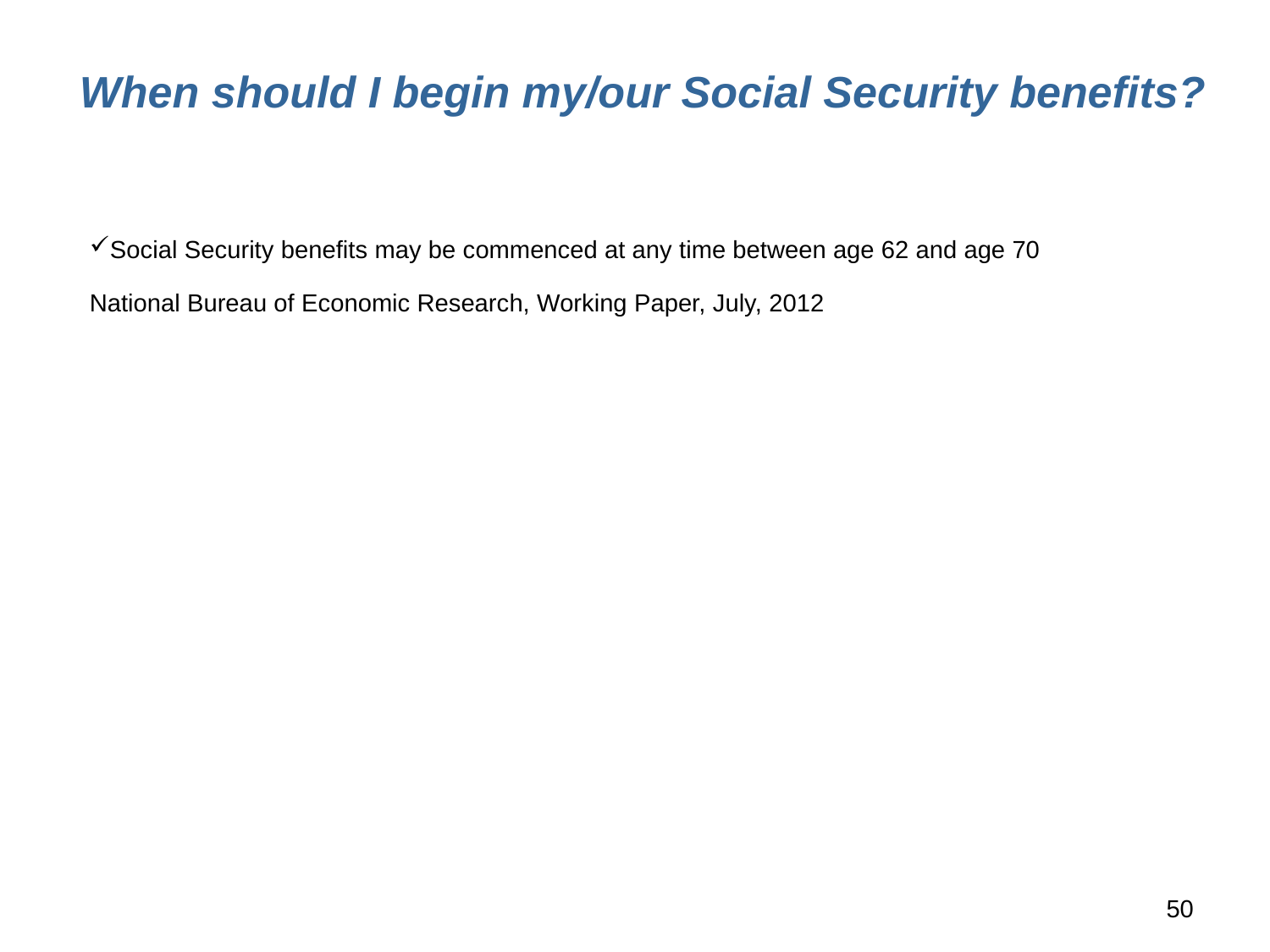

When should I begin my/our Social Security benefits?
Social Security benefits may be commenced at any time between age 62 and age 70

National Bureau of Economic Research, Working Paper, July, 2012

Delaying is actuarially advantageous for a large subset of people

 particularly when real interest rates are 3.5% or below
The gains are greatest for married couples relative to singles, for single women relative to single men, and for two-earner couples relative to one-iearner couples.
Relative to claiming at age 62, all singles benefit from delaying the claim of Social Security benefits
The average man, to age 69 and the average woman, to age 70
The present value advantage for delay is significant for most, generally around 15%, but up to 24% for healthy women.
If the real interest rate is 2.9%, the actuarial advantage largely disappears

Its usefulness depends on the ability of households to overcome their natural, and fairly widespread, inclinations to claim Social Security retirement benefits at the same time they leave the labor force or at the earliest age they can, 62.

Anomaly tends to favor the wealthy who can afford such strategies.  And the wealthy live significantly longer than the average American.

50